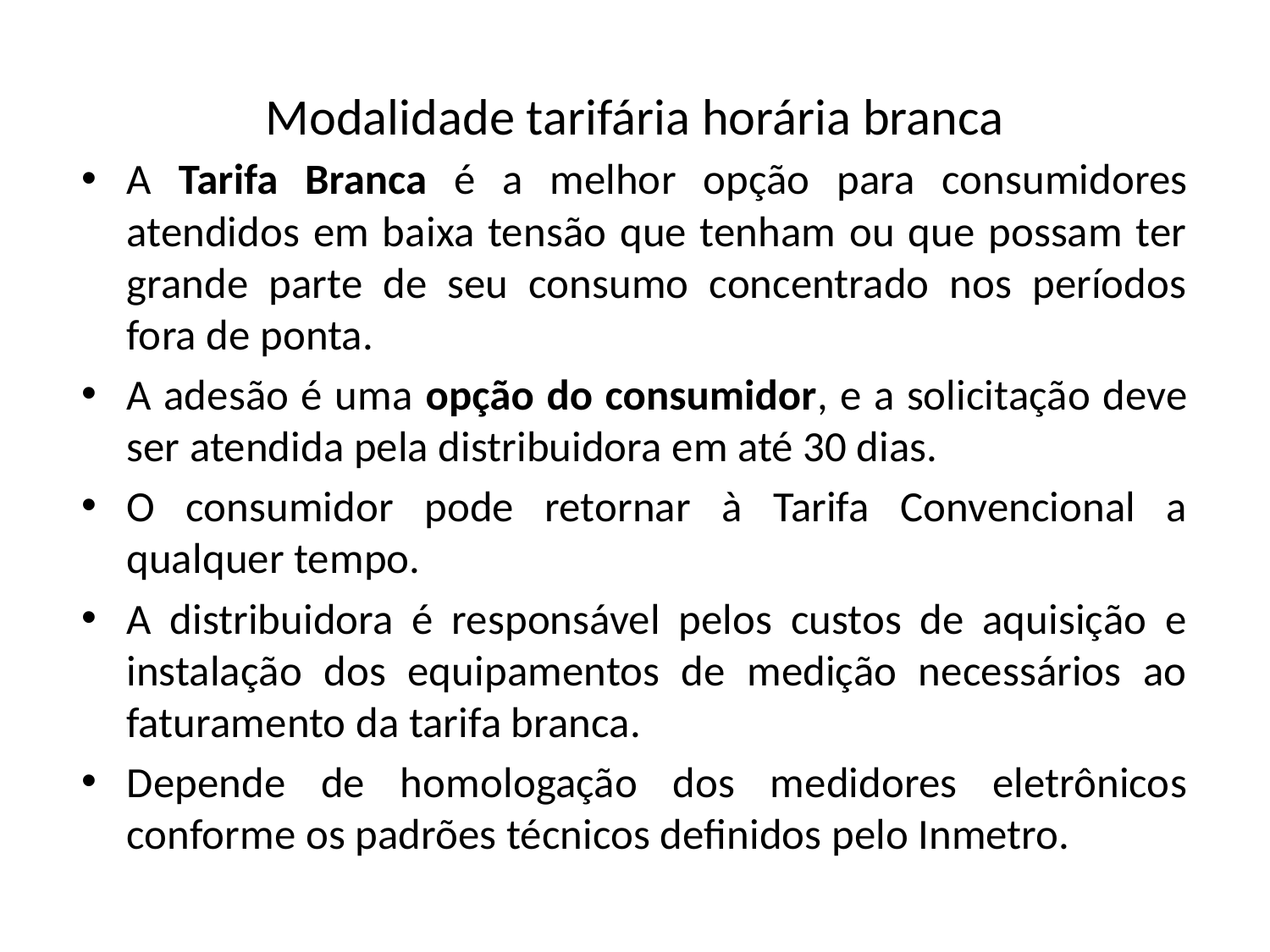

# Modalidade tarifária horária branca
A Tarifa Branca é a melhor opção para consumidores atendidos em baixa tensão que tenham ou que possam ter grande parte de seu consumo concentrado nos períodos fora de ponta.
A adesão é uma opção do consumidor, e a solicitação deve ser atendida pela distribuidora em até 30 dias.
O consumidor pode retornar à Tarifa Convencional a qualquer tempo.
A distribuidora é responsável pelos custos de aquisição e instalação dos equipamentos de medição necessários ao faturamento da tarifa branca.
Depende de homologação dos medidores eletrônicos conforme os padrões técnicos definidos pelo Inmetro.